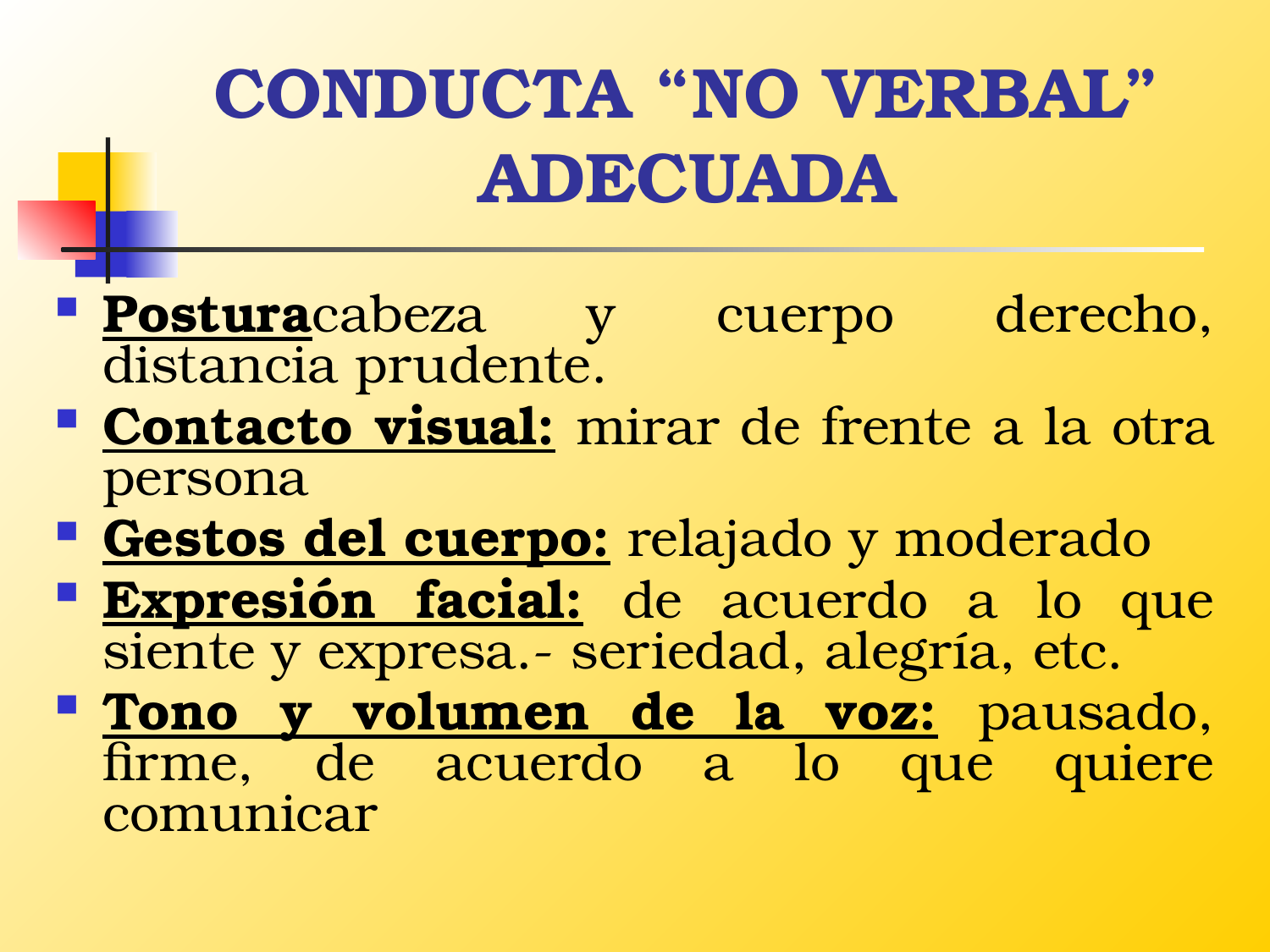

# CONDUCTA “NO VERBAL” ADECUADA
Posturacabeza y cuerpo derecho, distancia prudente.
Contacto visual: mirar de frente a la otra persona
Gestos del cuerpo: relajado y moderado
Expresión facial: de acuerdo a lo que siente y expresa.- seriedad, alegría, etc.
Tono y volumen de la voz: pausado, firme, de acuerdo a lo que quiere comunicar